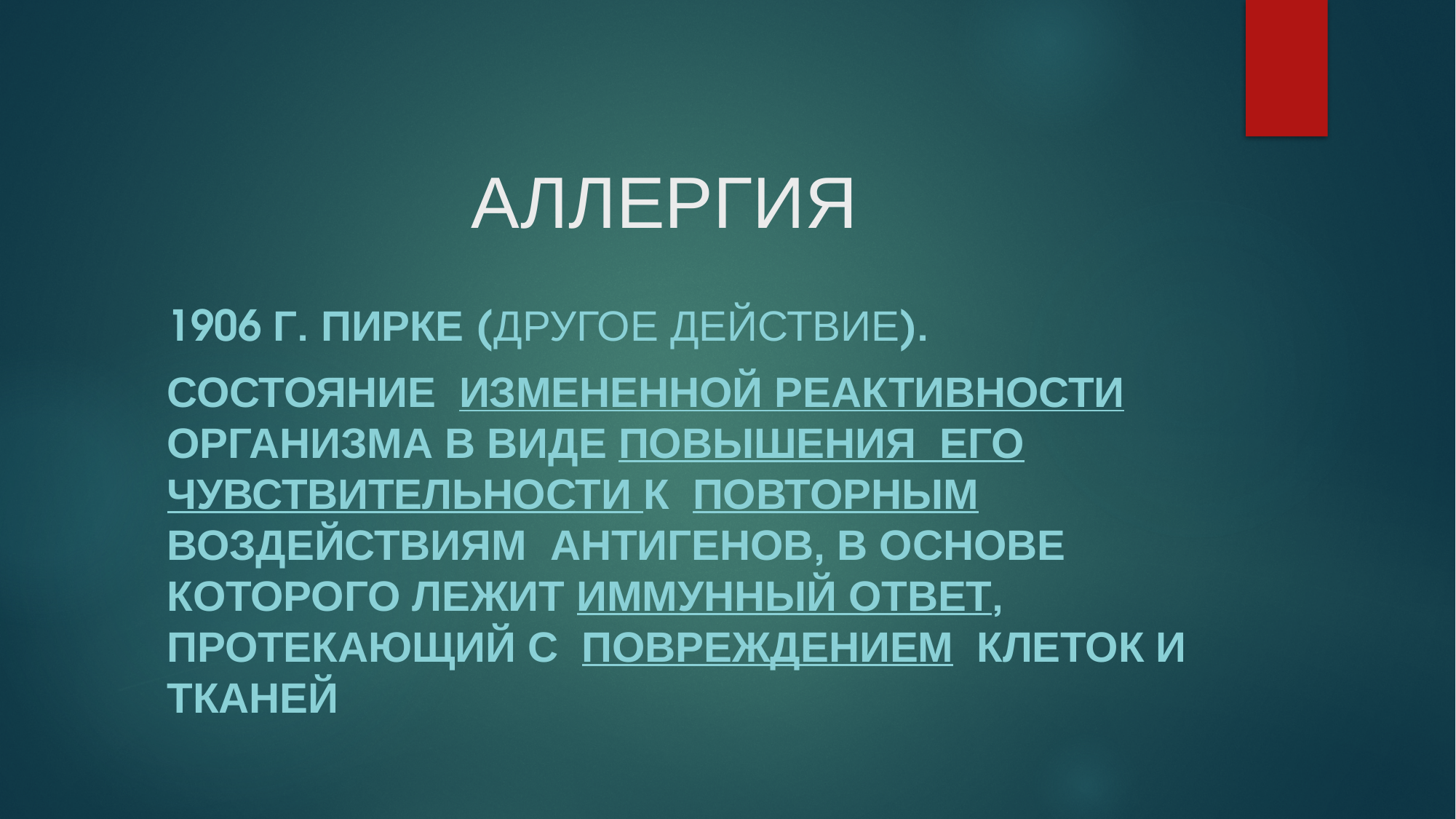

# АЛЛЕРГИЯ
1906 г. Пирке (другое действие).
Состояние  измененной реактивности организма в виде повышения  его чувствительности к  повторным воздействиям  антигенов, в основе которого лежит иммунный ответ, протекающий с  повреждением  клеток и тканей